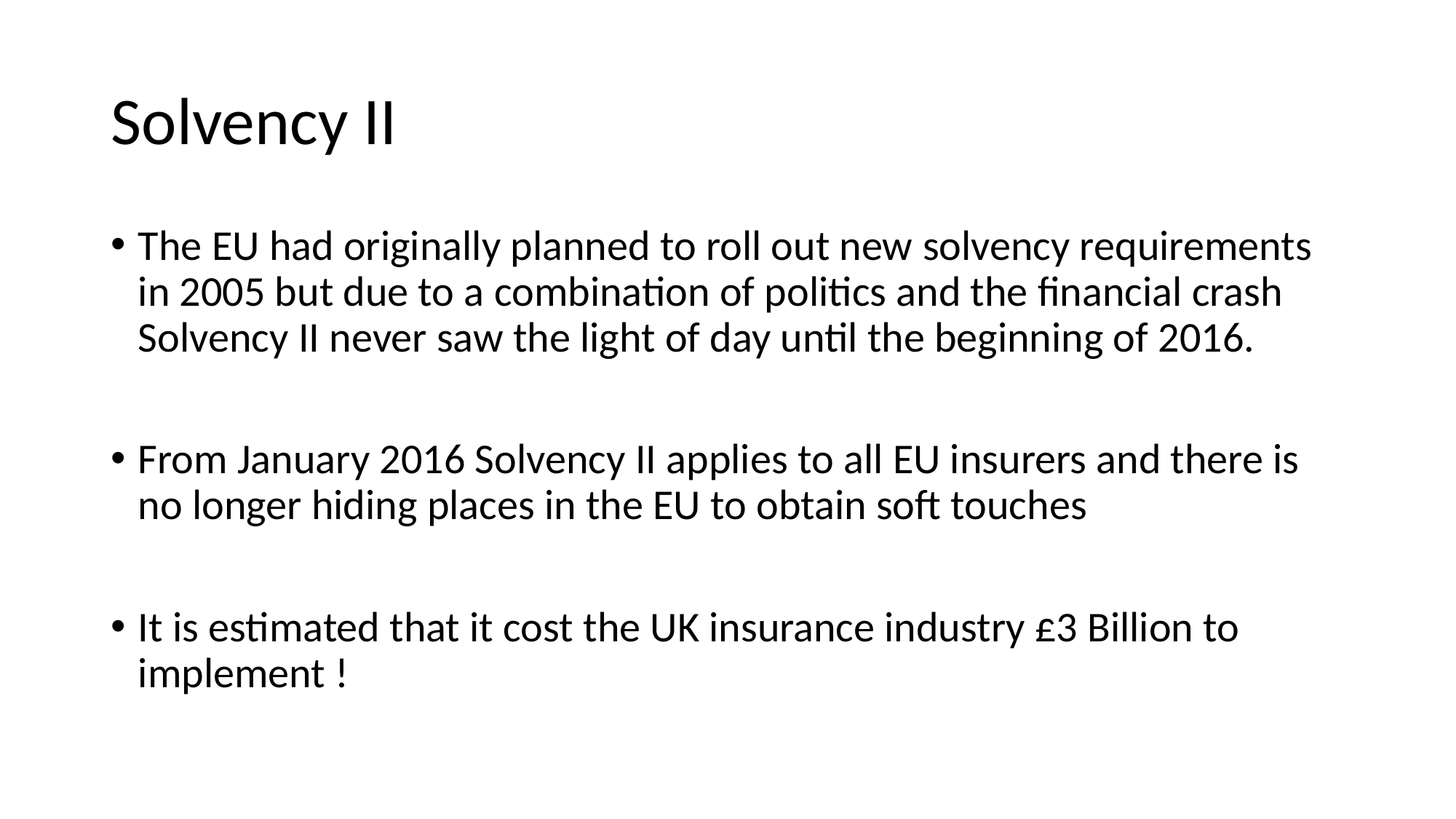

# Solvency II
The EU had originally planned to roll out new solvency requirements in 2005 but due to a combination of politics and the financial crash Solvency II never saw the light of day until the beginning of 2016.

From January 2016 Solvency II applies to all EU insurers and there is no longer hiding places in the EU to obtain soft touches

It is estimated that it cost the UK insurance industry £3 Billion to implement !